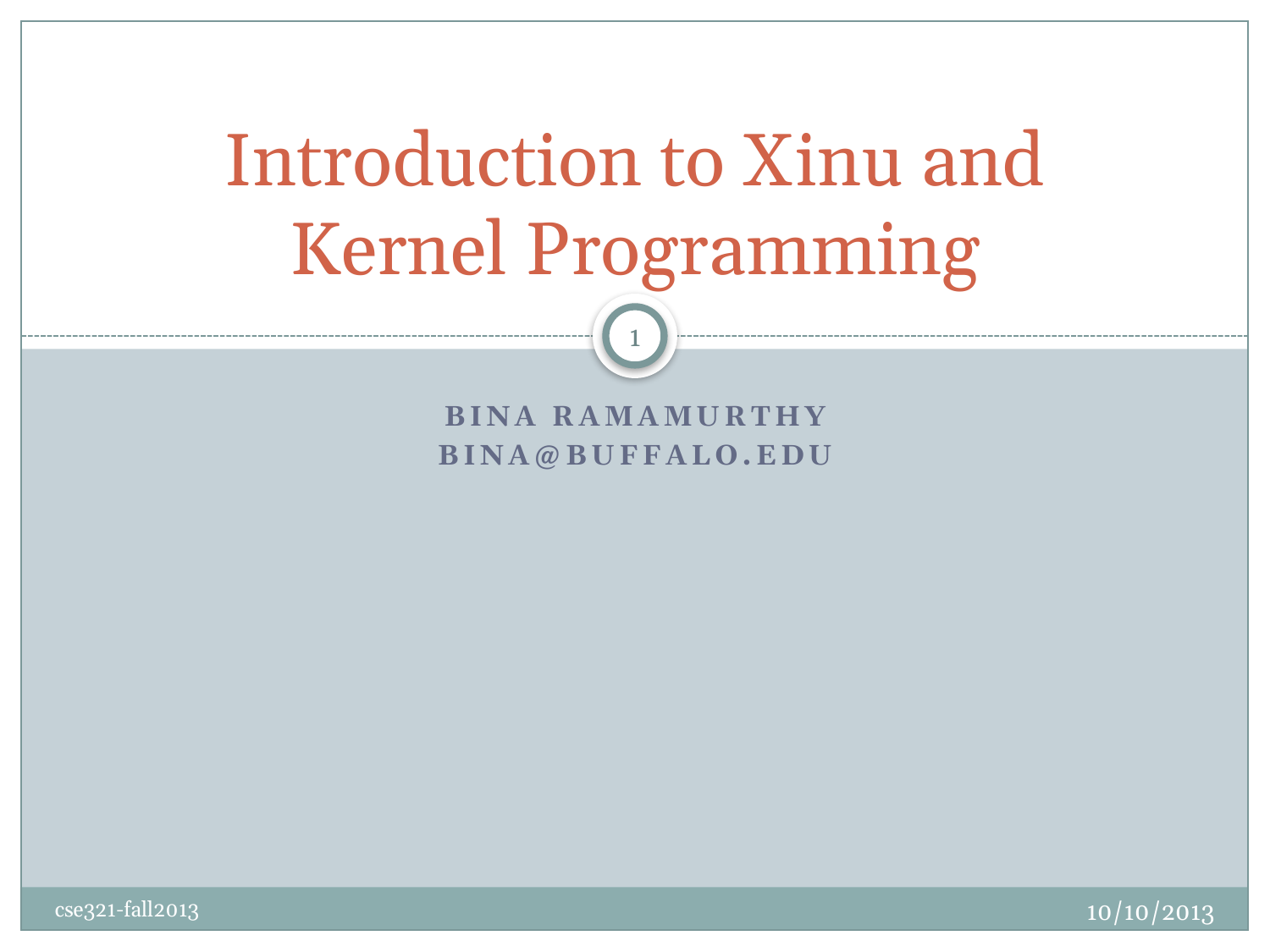

# Introduction to Xinu and Kernel Programming
1
Bina Ramamurthy
bina@buffalo.edu
10/10/2013
cse321-fall2013